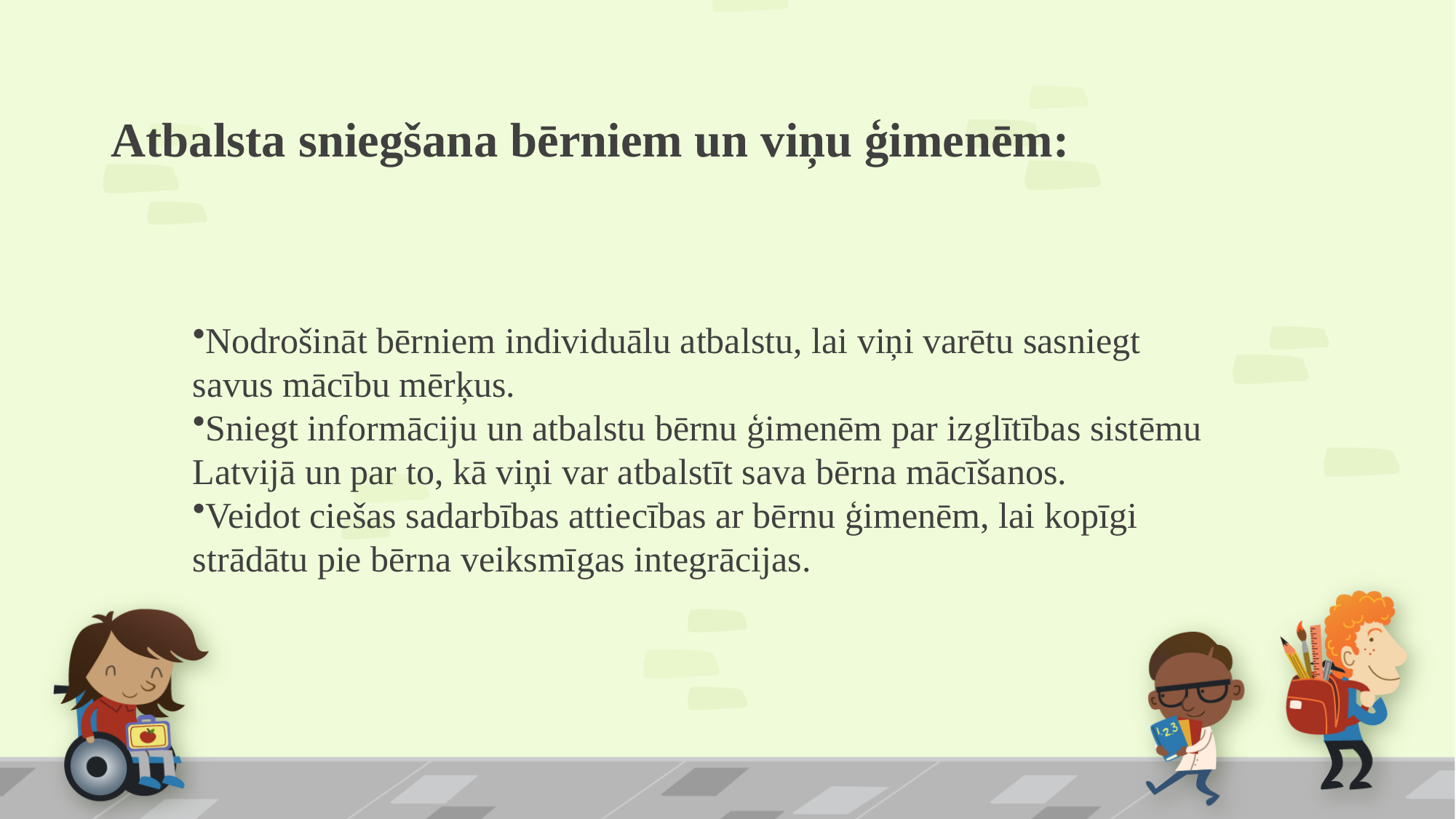

# Atbalsta sniegšana bērniem un viņu ģimenēm:

Nodrošināt bērniem individuālu atbalstu, lai viņi varētu sasniegt savus mācību mērķus.
Sniegt informāciju un atbalstu bērnu ģimenēm par izglītības sistēmu Latvijā un par to, kā viņi var atbalstīt sava bērna mācīšanos.
Veidot ciešas sadarbības attiecības ar bērnu ģimenēm, lai kopīgi strādātu pie bērna veiksmīgas integrācijas.